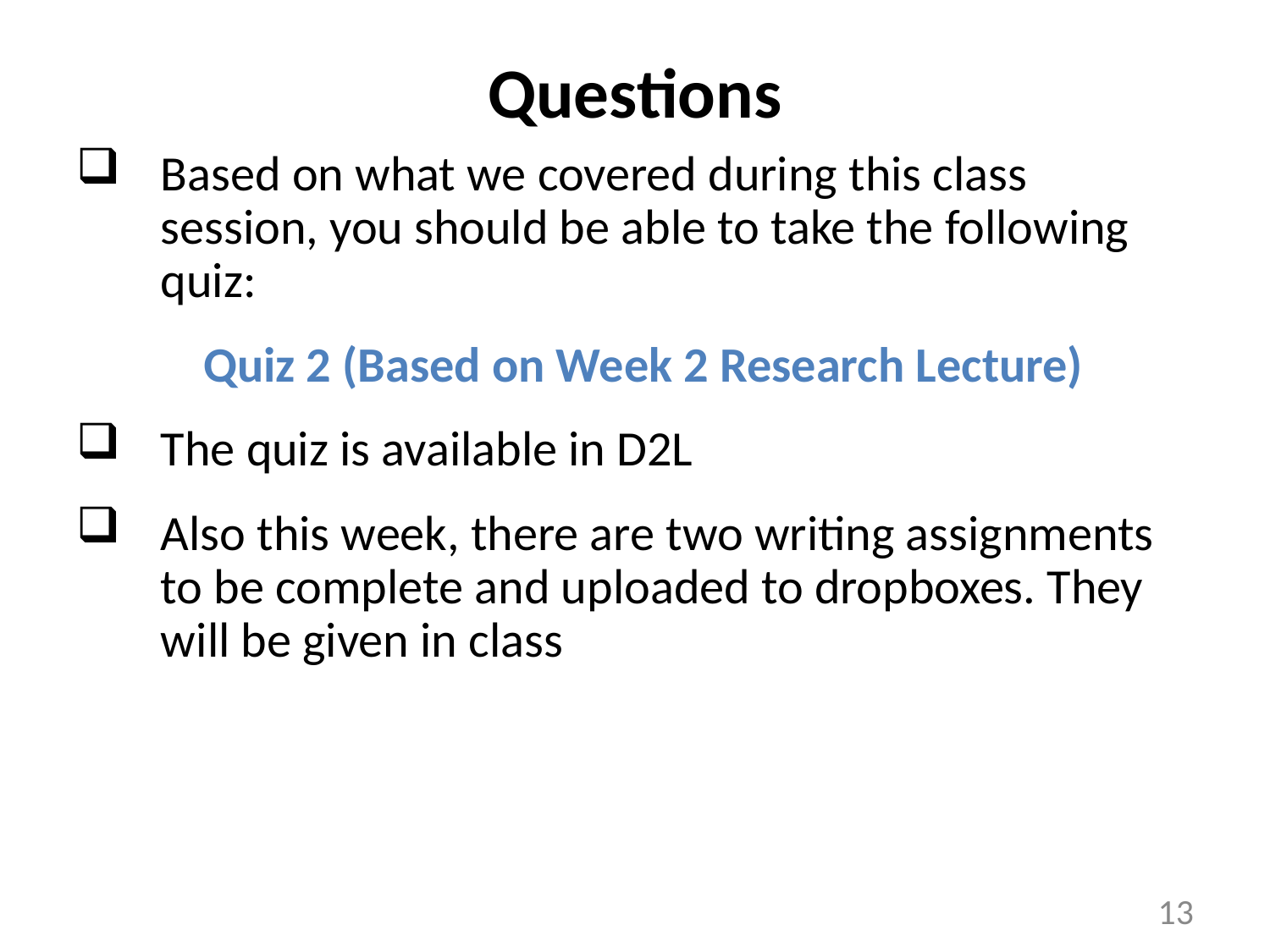

# Questions
Based on what we covered during this class session, you should be able to take the following quiz:
	Quiz 2 (Based on Week 2 Research Lecture)
The quiz is available in D2L
Also this week, there are two writing assignments to be complete and uploaded to dropboxes. They will be given in class

13